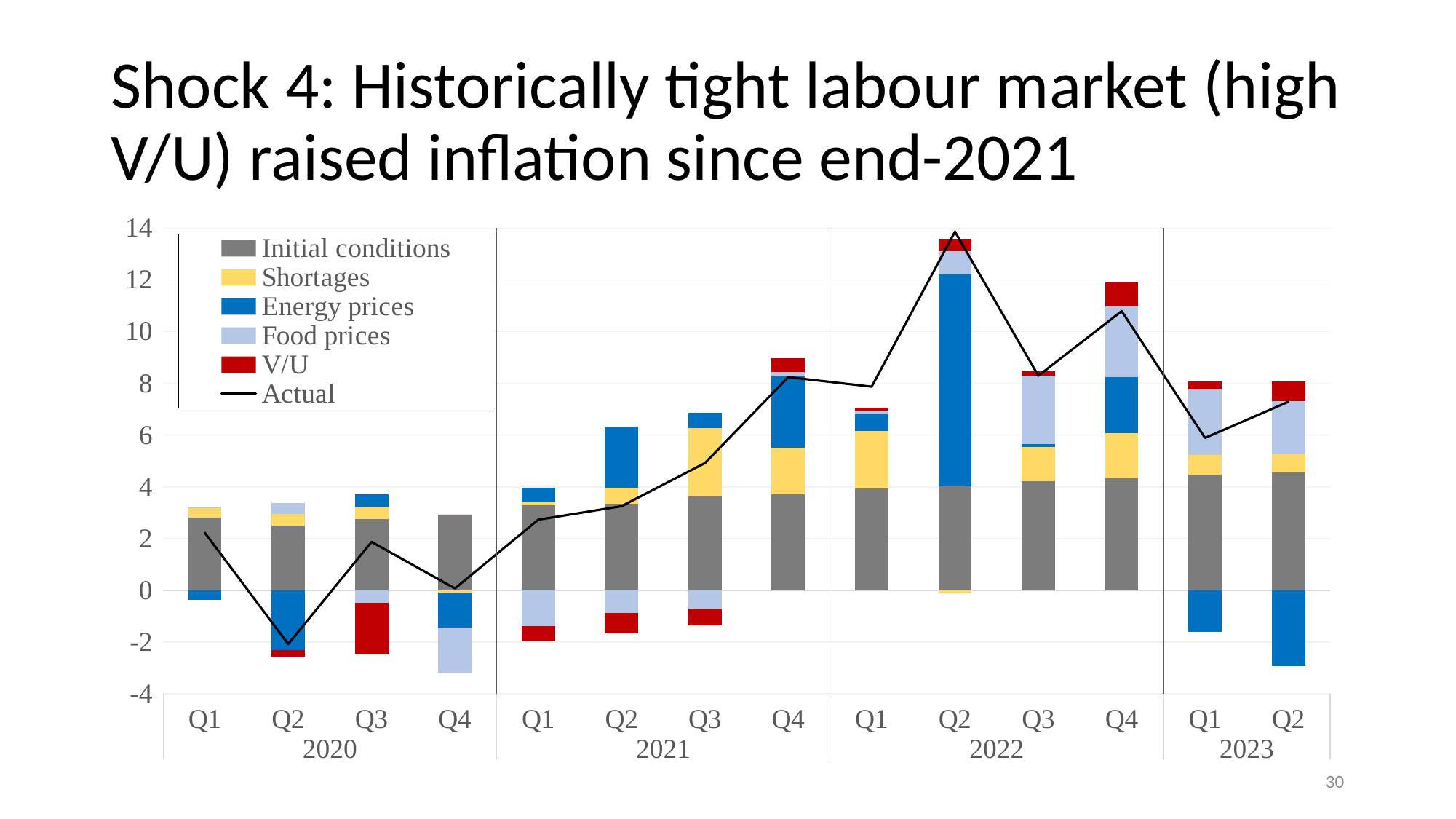

# Shock 4: Historically tight labour market (high V/U) raised inflation since end-2021

[unsupported chart]

30